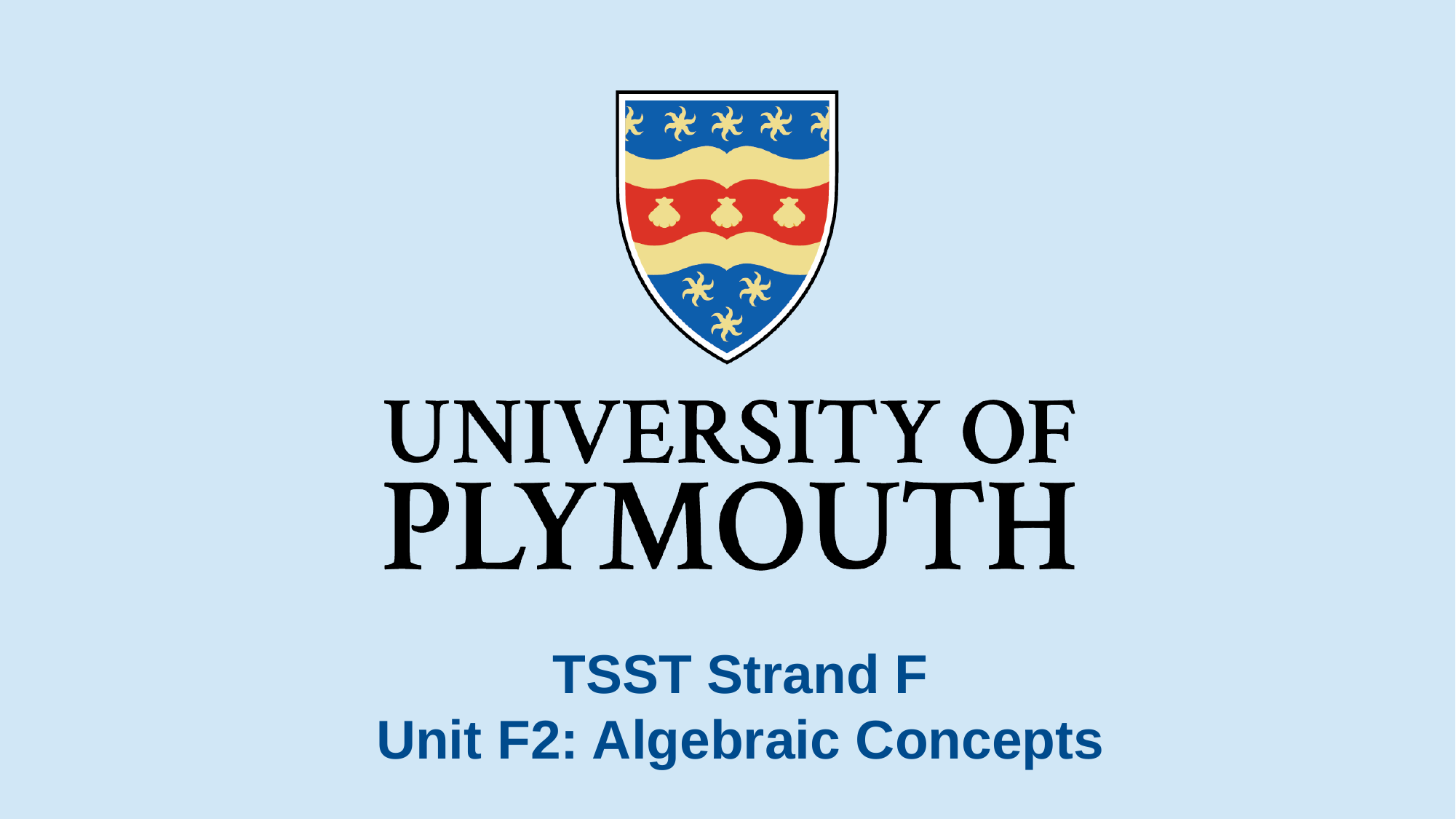

# TSST Strand F Unit F2: Algebraic Concepts